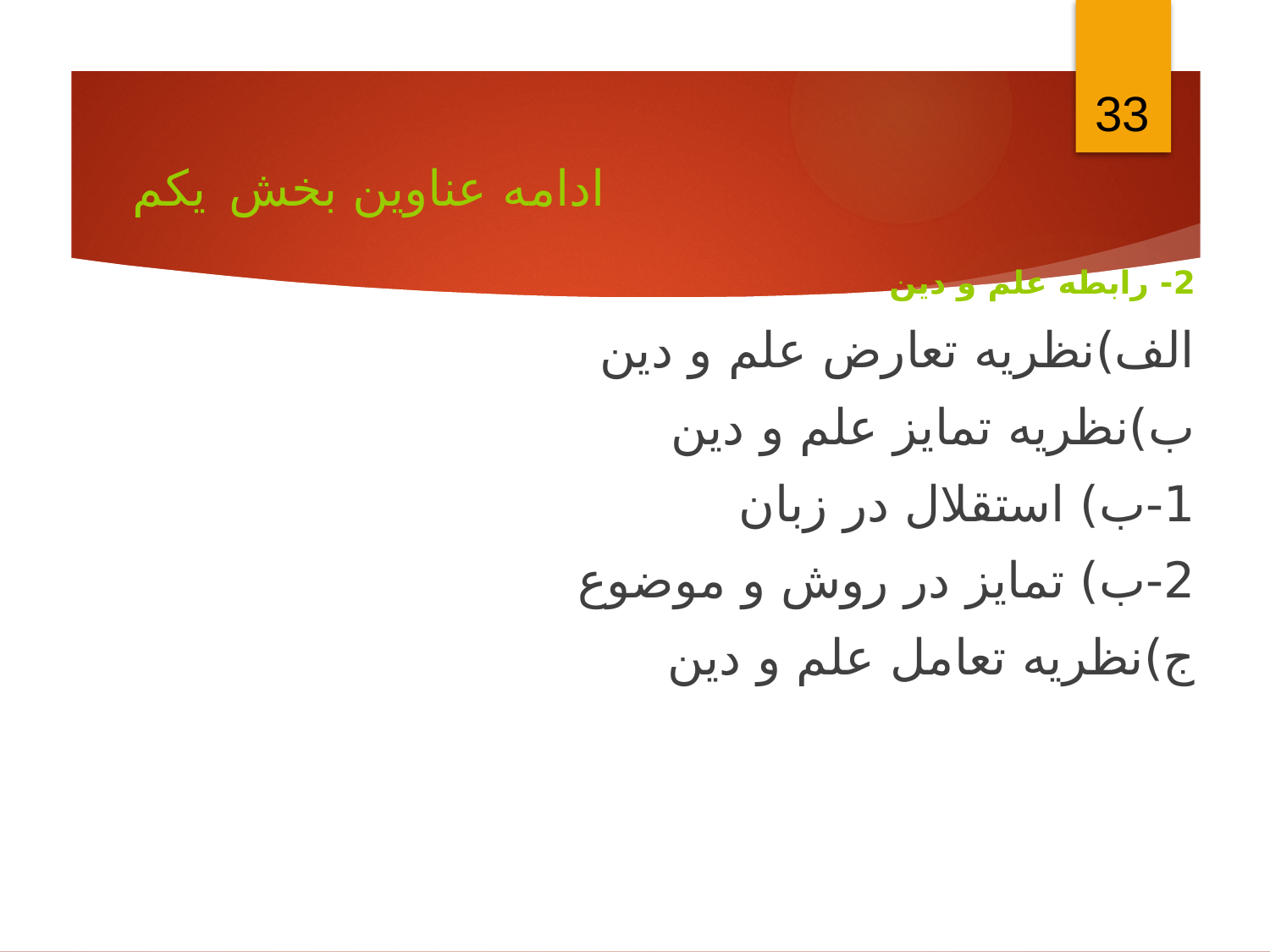

33
# ادامه عناوين بخش يكم
2- رابطه علم و دين
الف)نظريه تعارض علم و دين
ب)نظريه تمايز علم و دين
1-ب) استقلال در زبان
2-ب) تمايز در روش و موضوع
ج)نظريه تعامل علم و دين